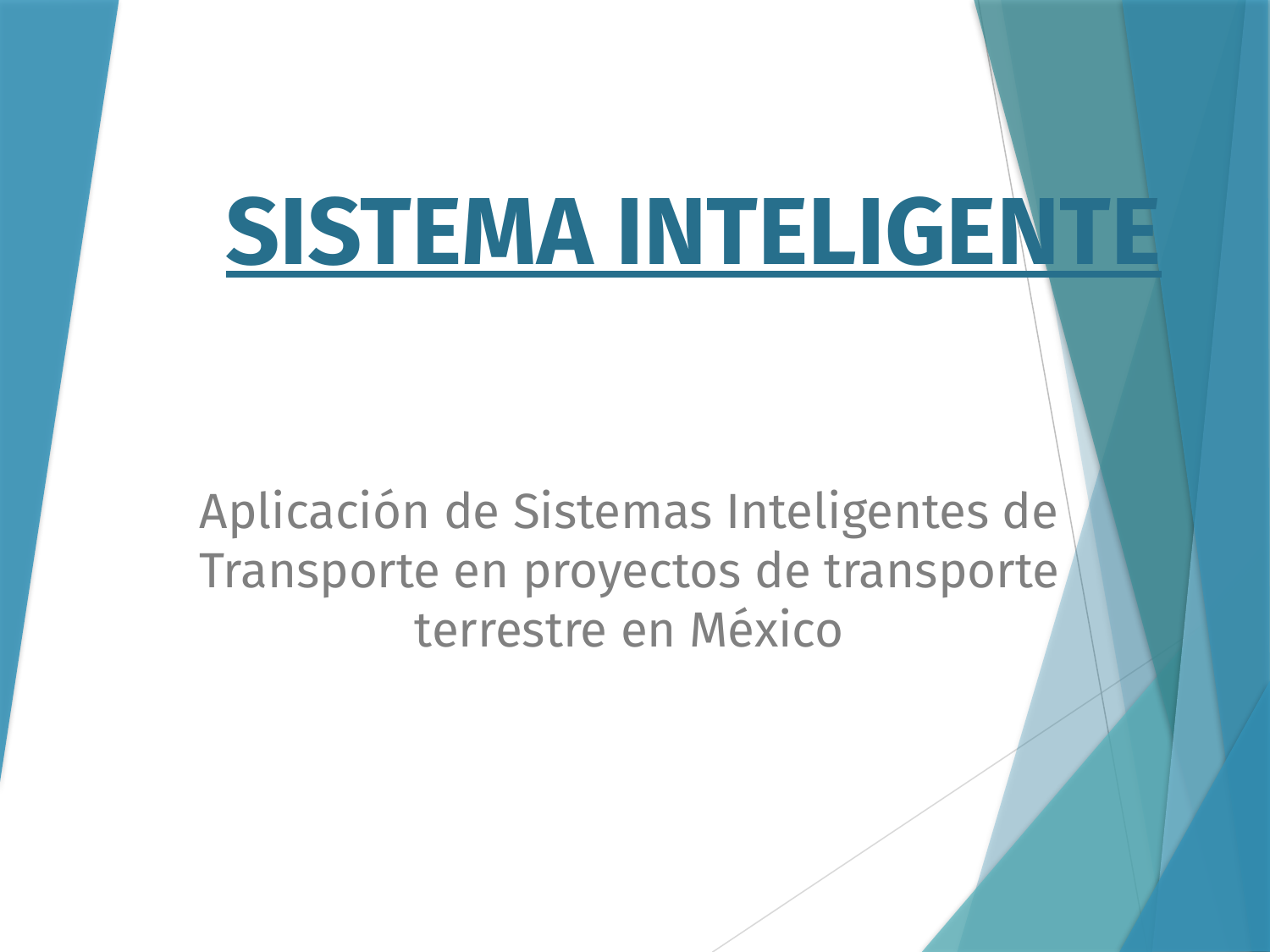

# SISTEMA INTELIGENTE

Aplicación de Sistemas Inteligentes de Transporte en proyectos de transporte terrestre en México